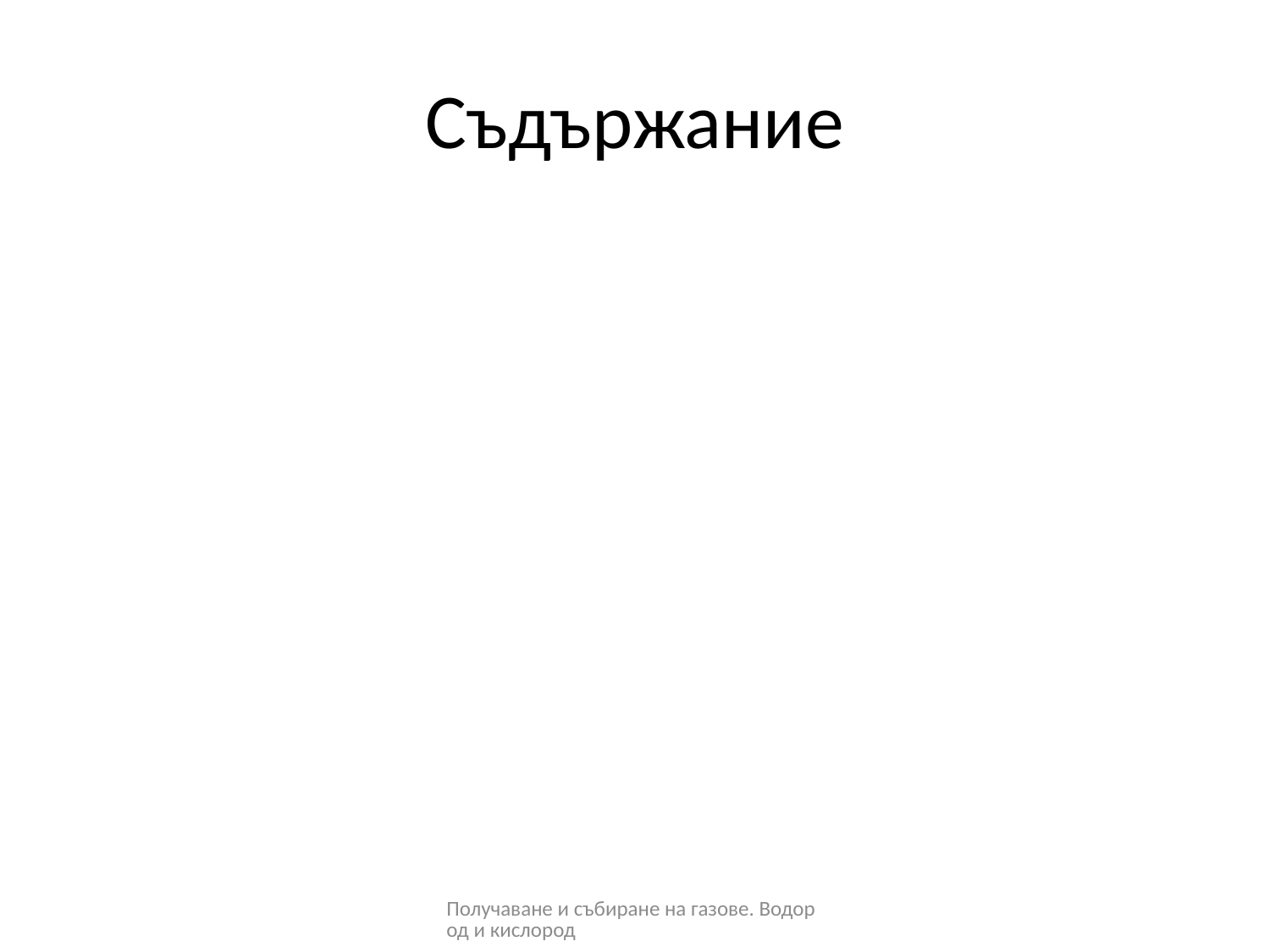

# Съдържание

Получаване и събиране на газове. Водород и кислород